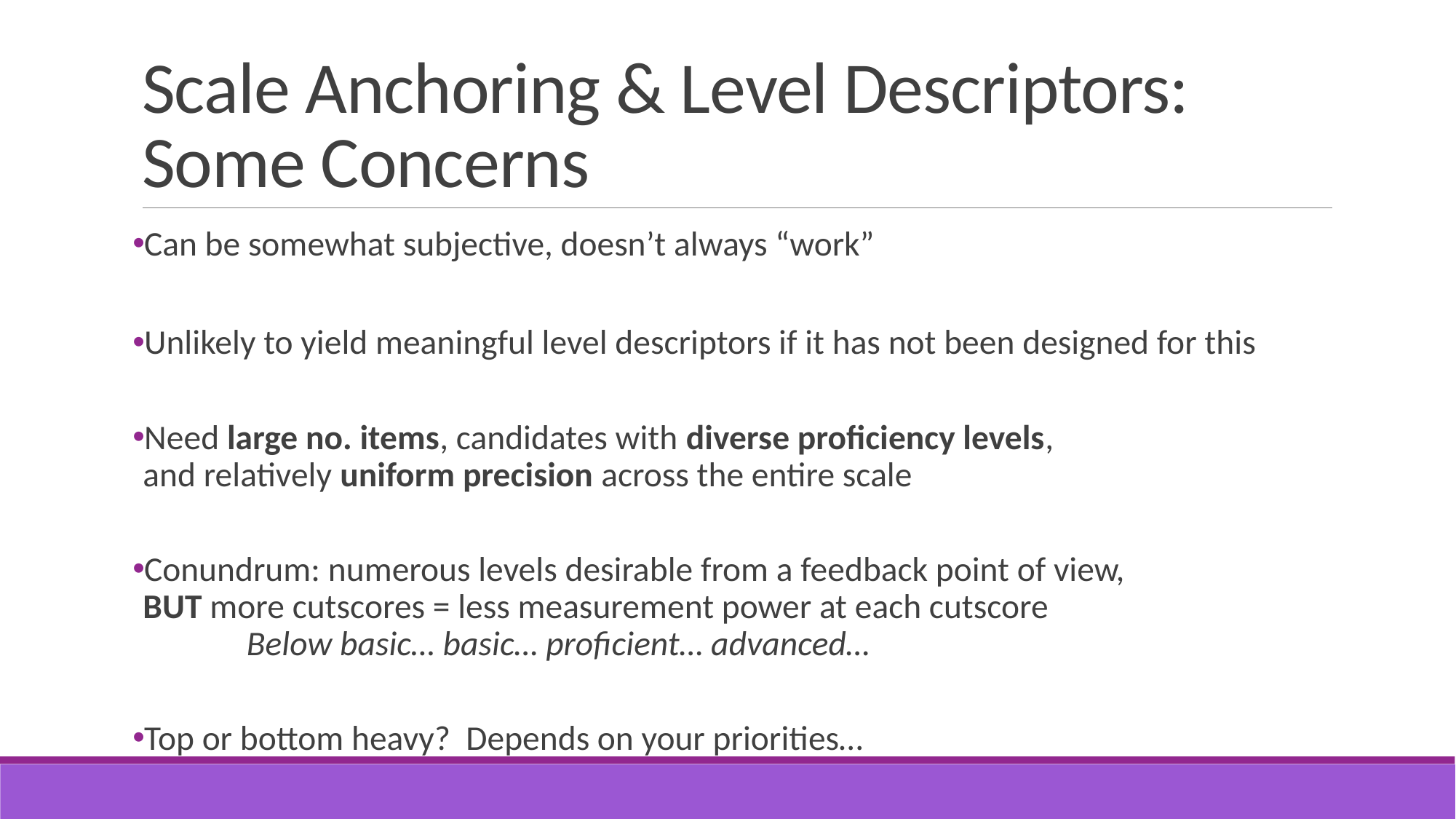

# Scale Anchoring & Level Descriptors: Some Concerns
Can be somewhat subjective, doesn’t always “work”
Unlikely to yield meaningful level descriptors if it has not been designed for this
Need large no. items, candidates with diverse proficiency levels,
and relatively uniform precision across the entire scale
Conundrum: numerous levels desirable from a feedback point of view,
BUT more cutscores = less measurement power at each cutscore
	Below basic… basic… proficient… advanced…
Top or bottom heavy?  Depends on your priorities…